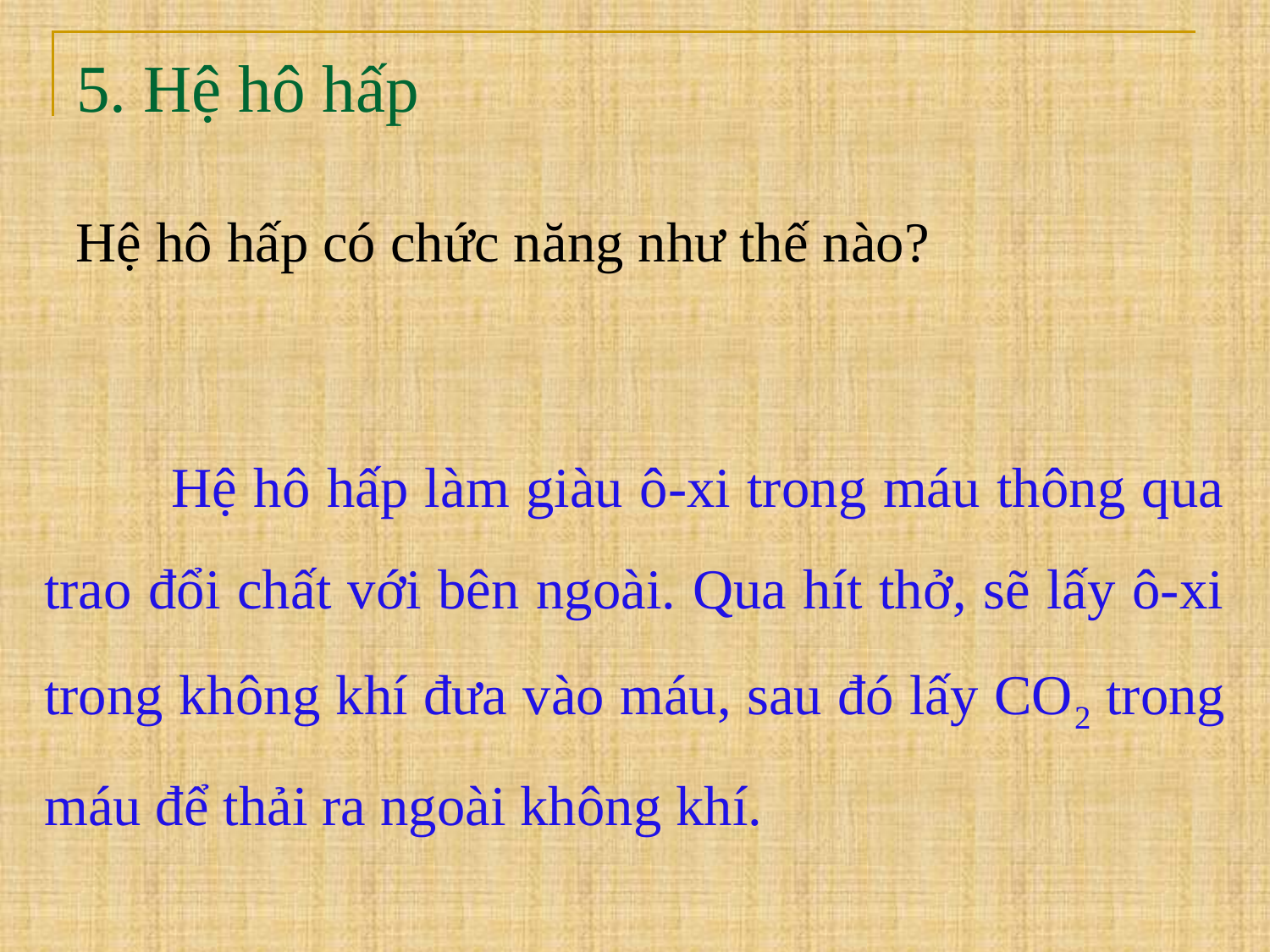

# 5. Hệ hô hấp
Hệ hô hấp có chức năng như thế nào?
	Hệ hô hấp làm giàu ô-xi trong máu thông qua trao đổi chất với bên ngoài. Qua hít thở, sẽ lấy ô-xi trong không khí đưa vào máu, sau đó lấy CO2 trong máu để thải ra ngoài không khí.